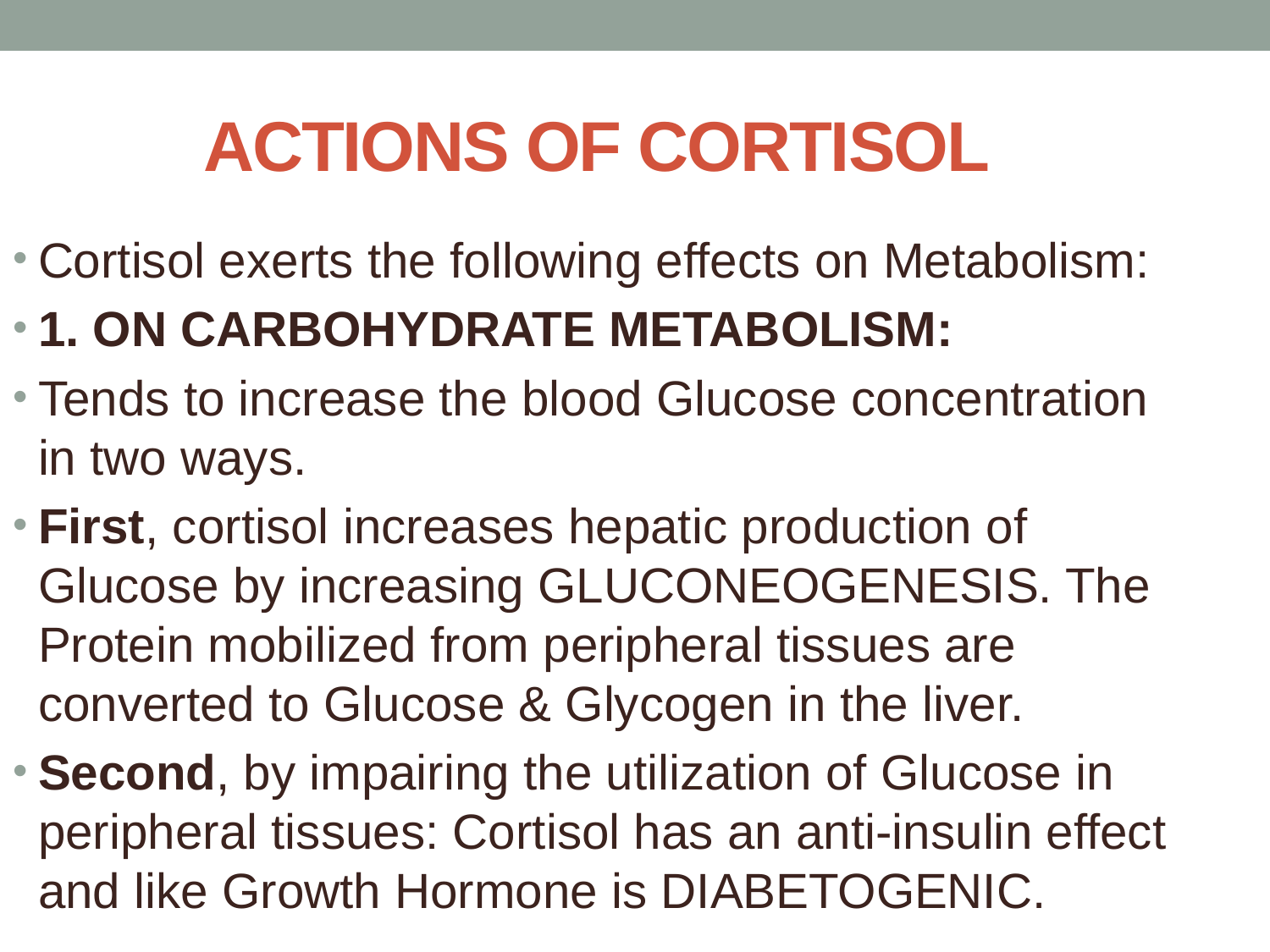

# ACTIONS OF CORTISOL
Cortisol exerts the following effects on Metabolism:
1. ON CARBOHYDRATE METABOLISM:
Tends to increase the blood Glucose concentration in two ways.
First, cortisol increases hepatic production of Glucose by increasing GLUCONEOGENESIS. The Protein mobilized from peripheral tissues are converted to Glucose & Glycogen in the liver.
Second, by impairing the utilization of Glucose in peripheral tissues: Cortisol has an anti-insulin effect and like Growth Hormone is DIABETOGENIC.